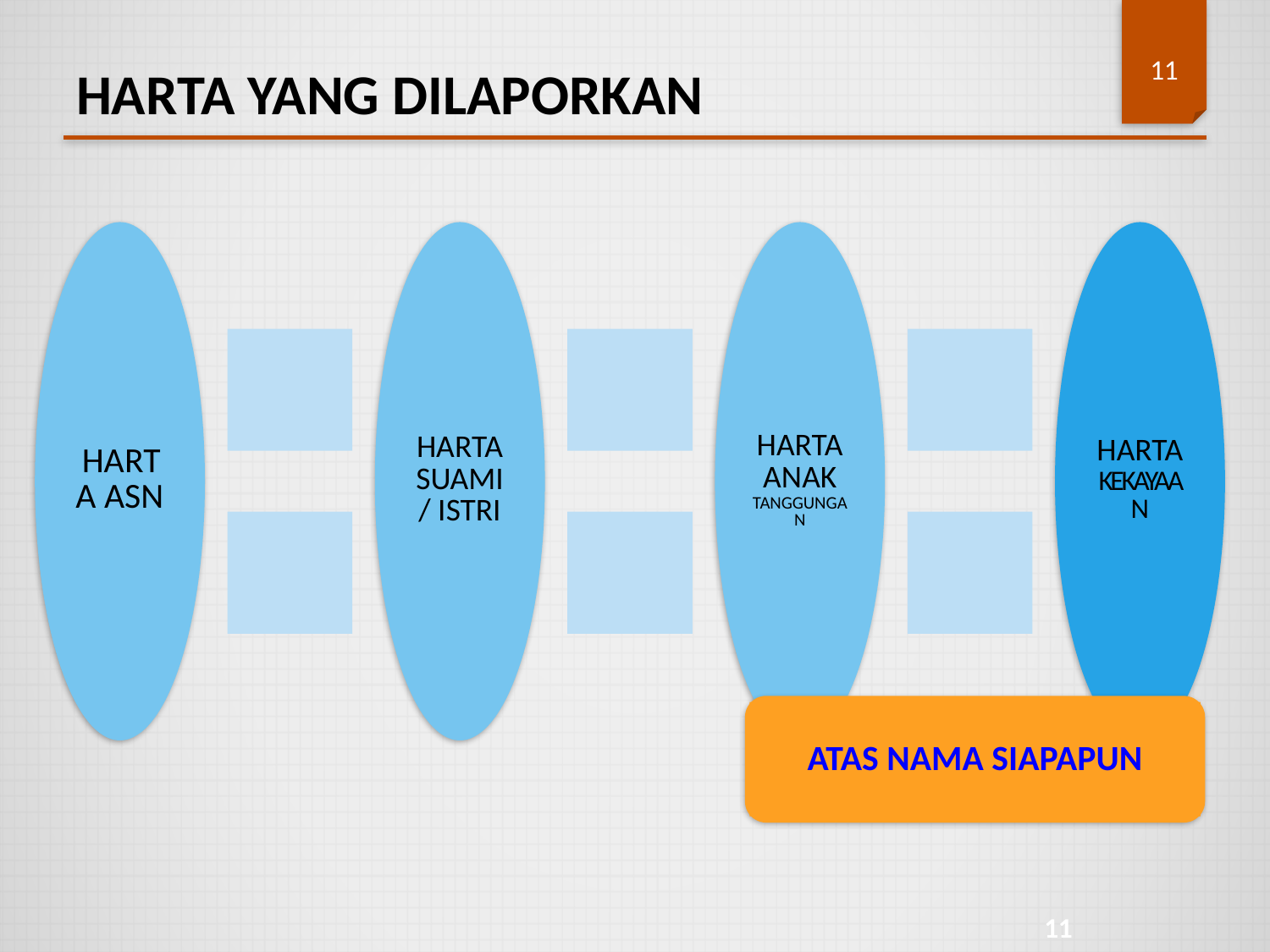

11
HARTA YANG DILAPORKAN
HARTA ASN
HARTA SUAMI / ISTRI
HARTA KEKAYAAN

ATAS NAMA SIAPAPUN
11